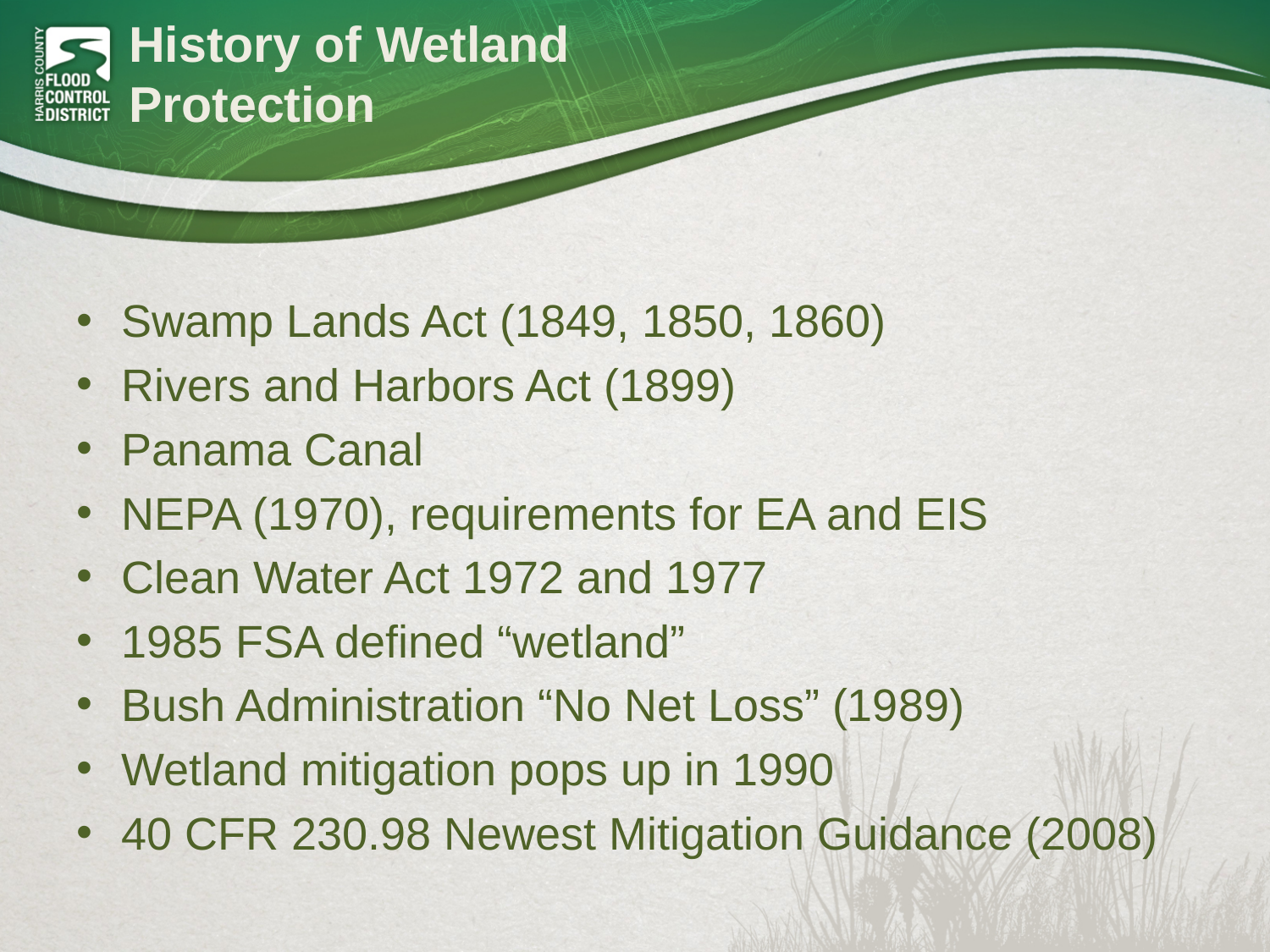

# History of Wetland Protection
Swamp Lands Act (1849, 1850, 1860)
Rivers and Harbors Act (1899)
Panama Canal
NEPA (1970), requirements for EA and EIS
Clean Water Act 1972 and 1977
1985 FSA defined “wetland”
Bush Administration “No Net Loss” (1989)
Wetland mitigation pops up in 1990
40 CFR 230.98 Newest Mitigation Guidance (2008)